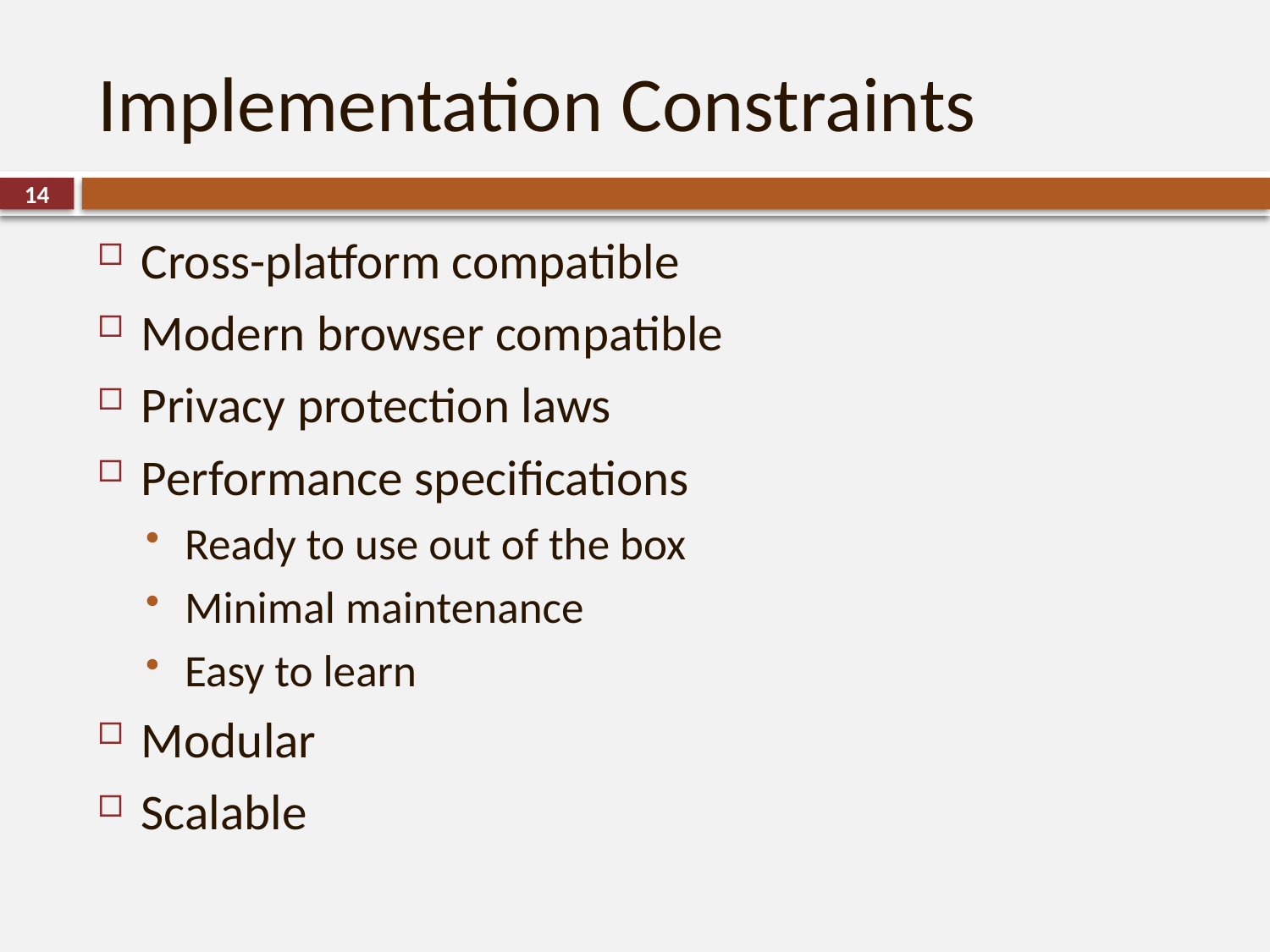

# Implementation Constraints
14
Cross-platform compatible
Modern browser compatible
Privacy protection laws
Performance specifications
Ready to use out of the box
Minimal maintenance
Easy to learn
Modular
Scalable